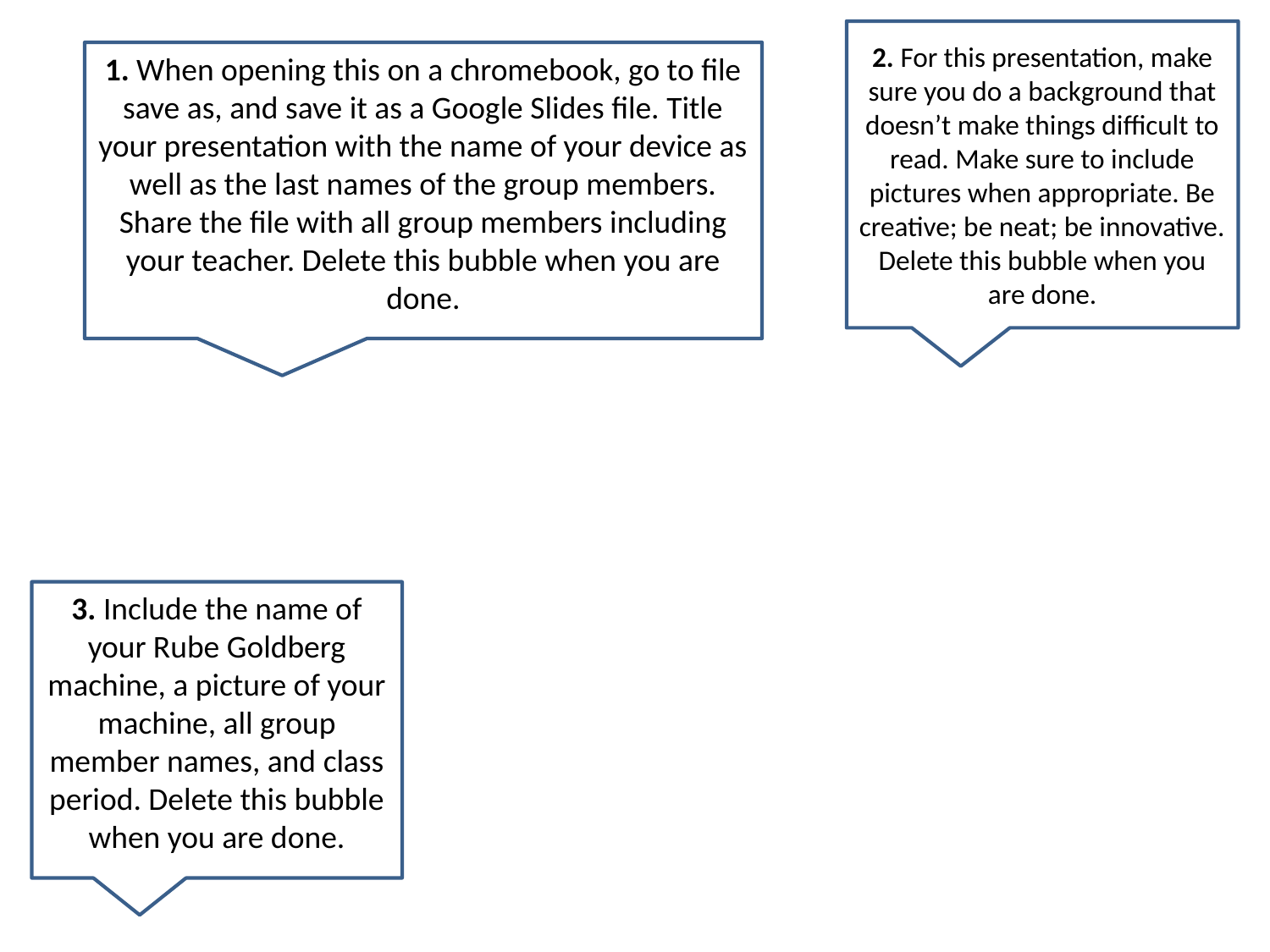

2. For this presentation, make sure you do a background that doesn’t make things difficult to read. Make sure to include pictures when appropriate. Be creative; be neat; be innovative. Delete this bubble when you are done.
1. When opening this on a chromebook, go to file save as, and save it as a Google Slides file. Title your presentation with the name of your device as well as the last names of the group members. Share the file with all group members including your teacher. Delete this bubble when you are done.
#

3. Include the name of your Rube Goldberg machine, a picture of your machine, all group member names, and class period. Delete this bubble when you are done.